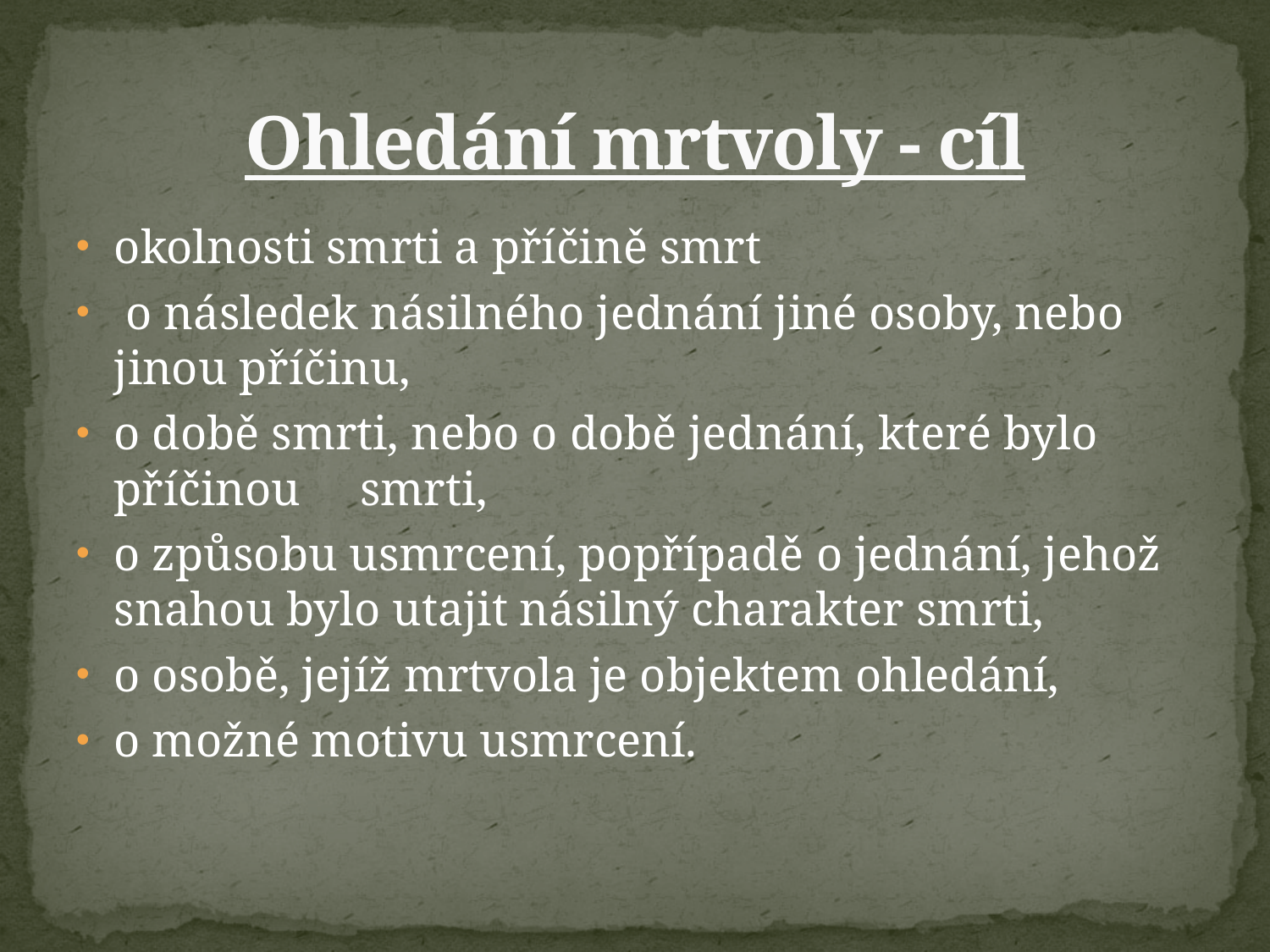

# Ohledání mrtvoly - cíl
okolnosti smrti a příčině smrt
 o následek násilného jednání jiné osoby, nebo jinou příčinu,
o době smrti, nebo o době jednání, které bylo příčinou     smrti,
o způsobu usmrcení, popřípadě o jednání, jehož snahou bylo utajit násilný charakter smrti,
o osobě, jejíž mrtvola je objektem ohledání,
o možné motivu usmrcení.